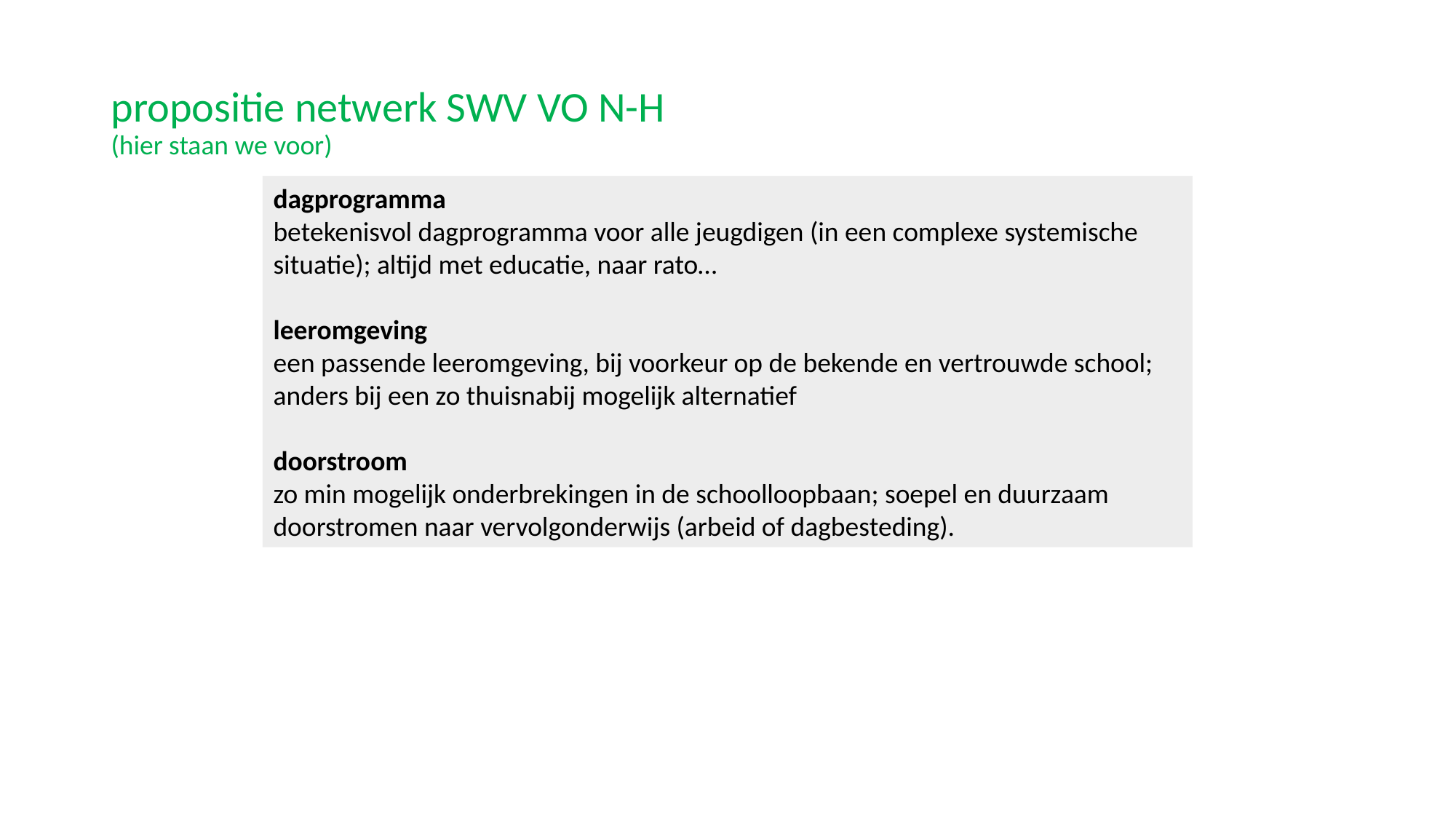

# propositie netwerk SWV VO N-H (hier staan we voor)
dagprogramma
betekenisvol dagprogramma voor alle jeugdigen (in een complexe systemische situatie); altijd met educatie, naar rato…

leeromgeving
een passende leeromgeving, bij voorkeur op de bekende en vertrouwde school; anders bij een zo thuisnabij mogelijk alternatief

doorstroom
zo min mogelijk onderbrekingen in de schoolloopbaan; soepel en duurzaam doorstromen naar vervolgonderwijs (arbeid of dagbesteding).